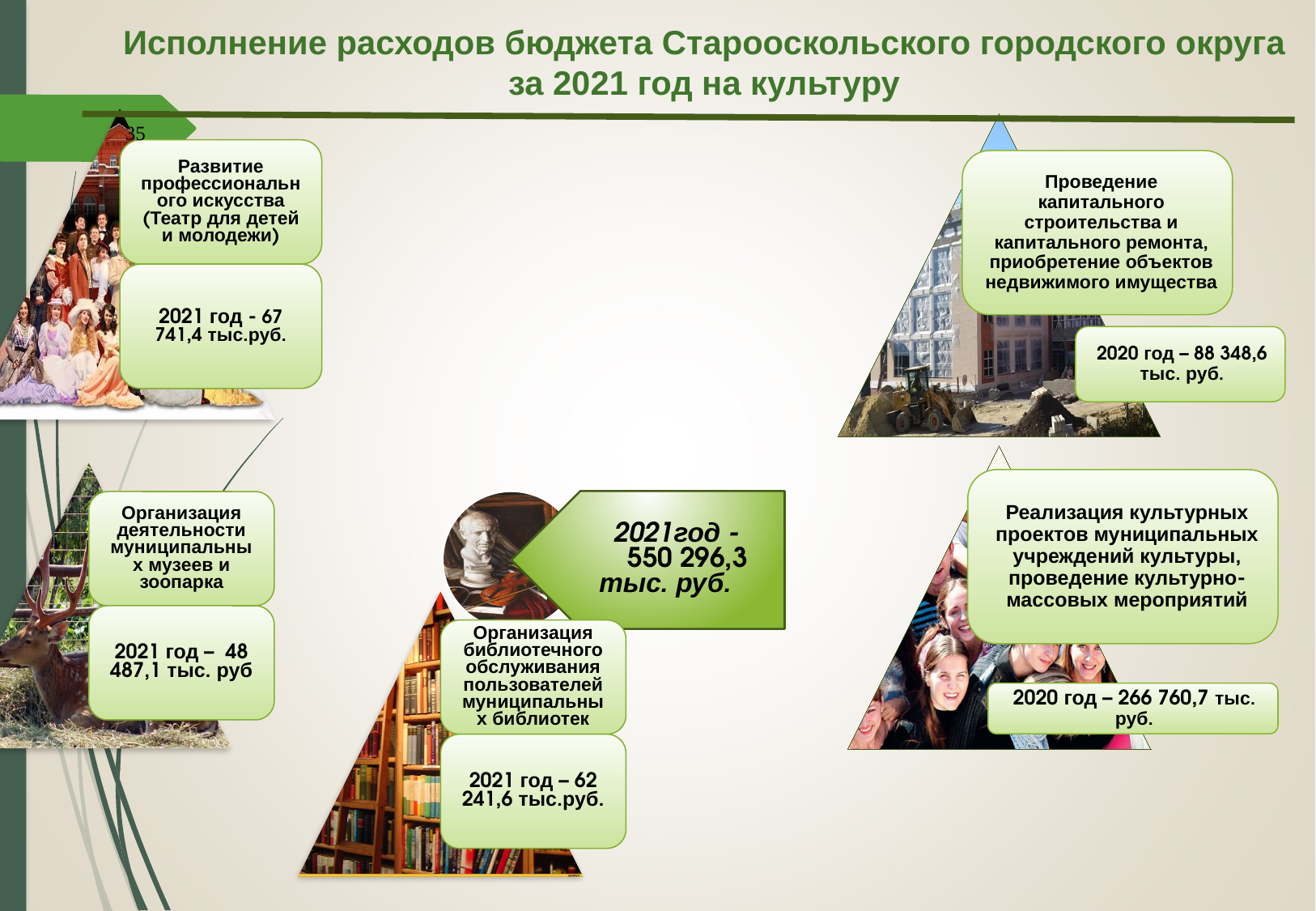

# Исполнение расходов бюджета Старооскольского городского округа за 2021 год на культуру
35
2021 год - 67 741,4 тыс.руб.
Развитие профессионального искусства (Театр для детей и молодежи)

2020 год – 88 348,6 тыс. руб.
Проведение капитального строительства и капитального ремонта, приобретение объектов недвижимого имущества
    2021год -
      550 296,3 тыс. руб.
Реализация культурных проектов муниципальных учреждений культуры, проведение культурно-массовых мероприятий
2020 год – 266 760,7 тыс. руб.
2021 год –  48 487,1 тыс. руб
Организация деятельности муниципальных музеев и зоопарка
2021 год – 62 241,6 тыс.руб.
Организация библиотечного обслуживания пользователей муниципальных библиотек